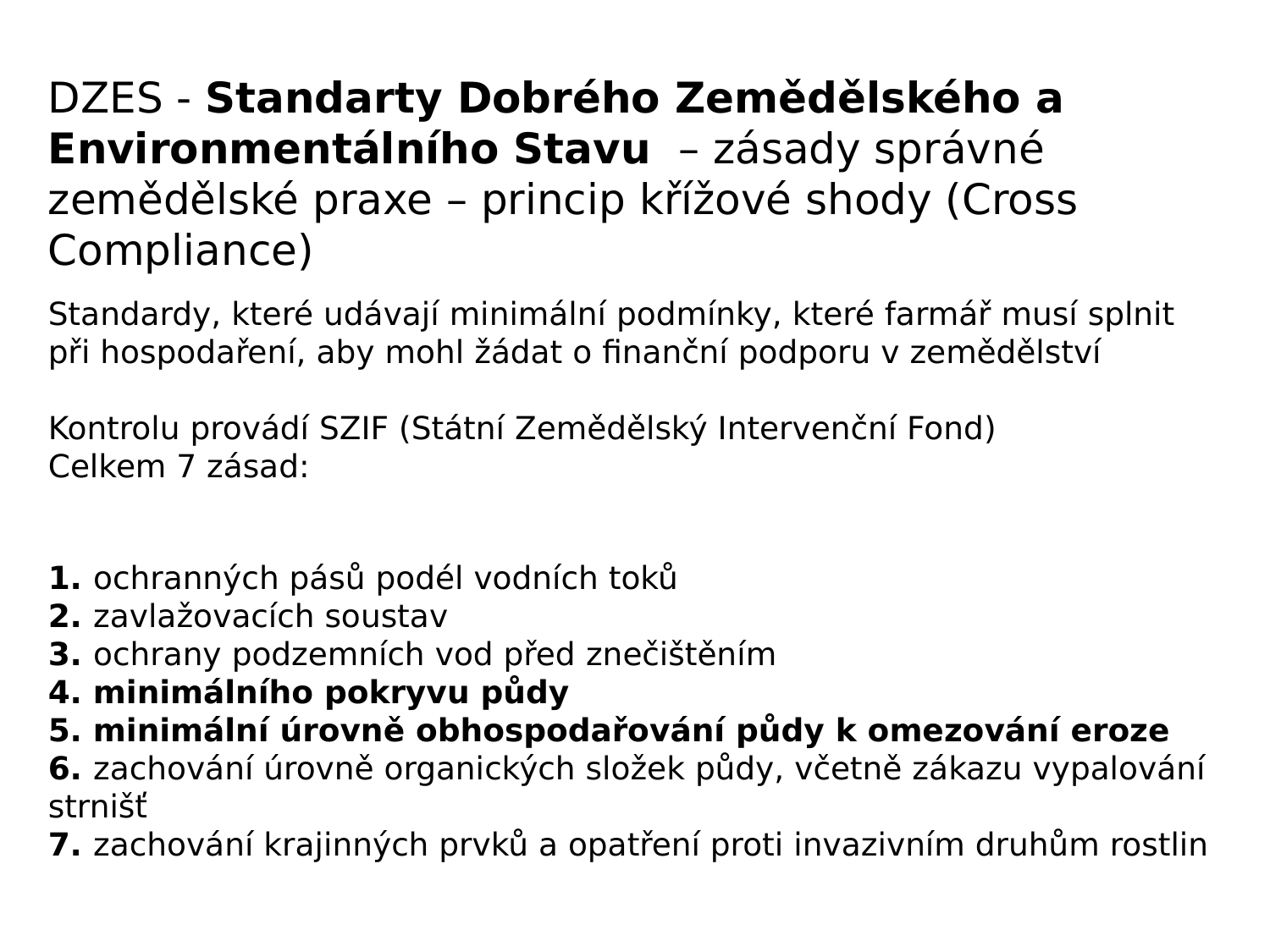

DZES - Standarty Dobrého Zemědělského a Environmentálního Stavu  – zásady správné zemědělské praxe – princip křížové shody (Cross Compliance)
Standardy, které udávají minimální podmínky, které farmář musí splnit při hospodaření, aby mohl žádat o finanční podporu v zemědělství

Kontrolu provádí SZIF (Státní Zemědělský Intervenční Fond)
Celkem 7 zásad:
1. ochranných pásů podél vodních toků
2. zavlažovacích soustav
3. ochrany podzemních vod před znečištěním
4. minimálního pokryvu půdy
5. minimální úrovně obhospodařování půdy k omezování eroze
6. zachování úrovně organických složek půdy, včetně zákazu vypalování strnišť
7. zachování krajinných prvků a opatření proti invazivním druhům rostlin